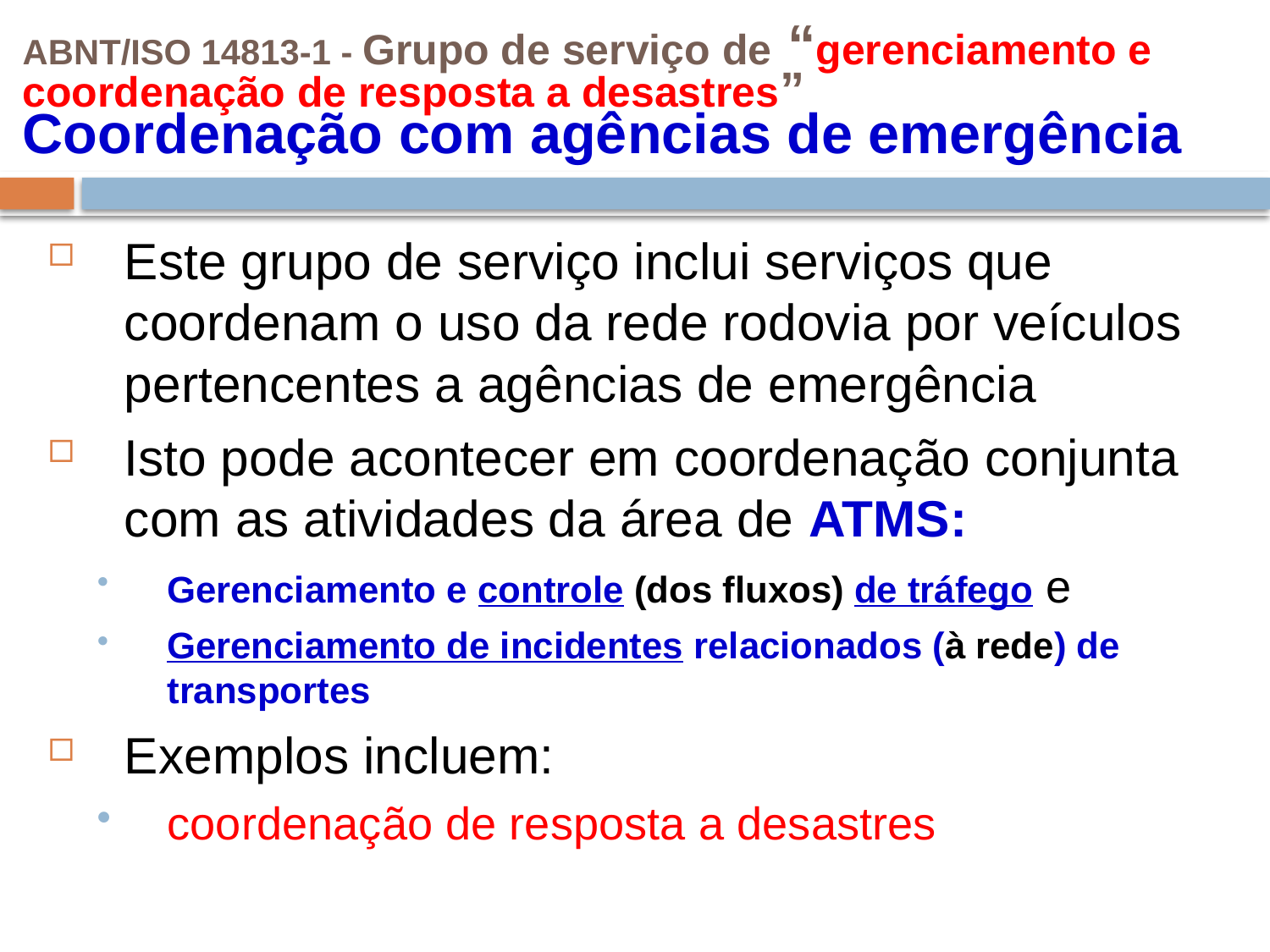

# ABNT/ISO 14813-1 - Grupo de serviço de “gerenciamento e coordenação de resposta a desastres” Coordenação com agências de emergência
Este grupo de serviço inclui serviços que coordenam o uso da rede rodovia por veículos pertencentes a agências de emergência
Isto pode acontecer em coordenação conjunta com as atividades da área de ATMS:
Gerenciamento e controle (dos fluxos) de tráfego e
Gerenciamento de incidentes relacionados (à rede) de transportes
Exemplos incluem:
coordenação de resposta a desastres